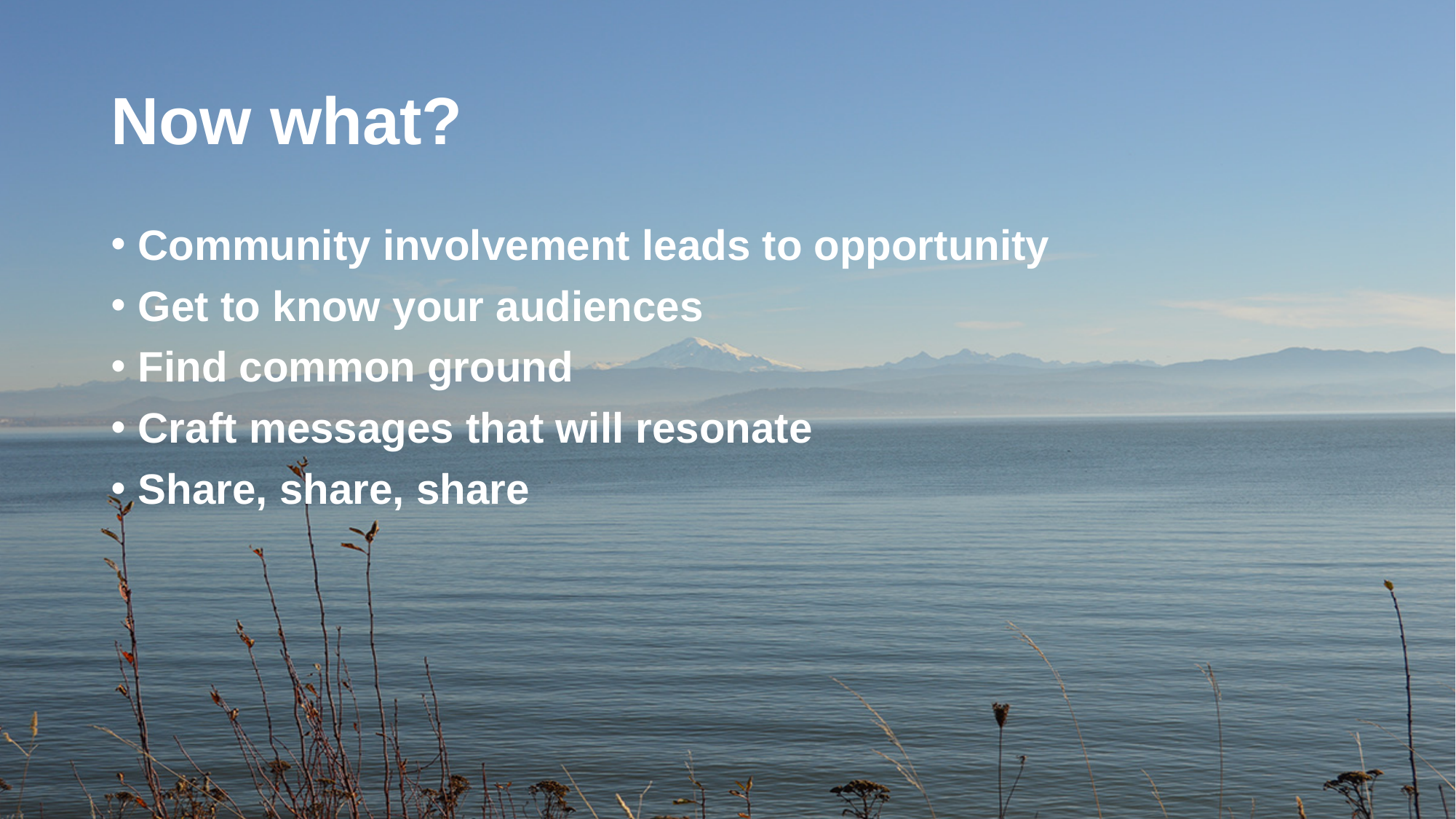

# Now what?
Community involvement leads to opportunity
Get to know your audiences
Find common ground
Craft messages that will resonate
Share, share, share